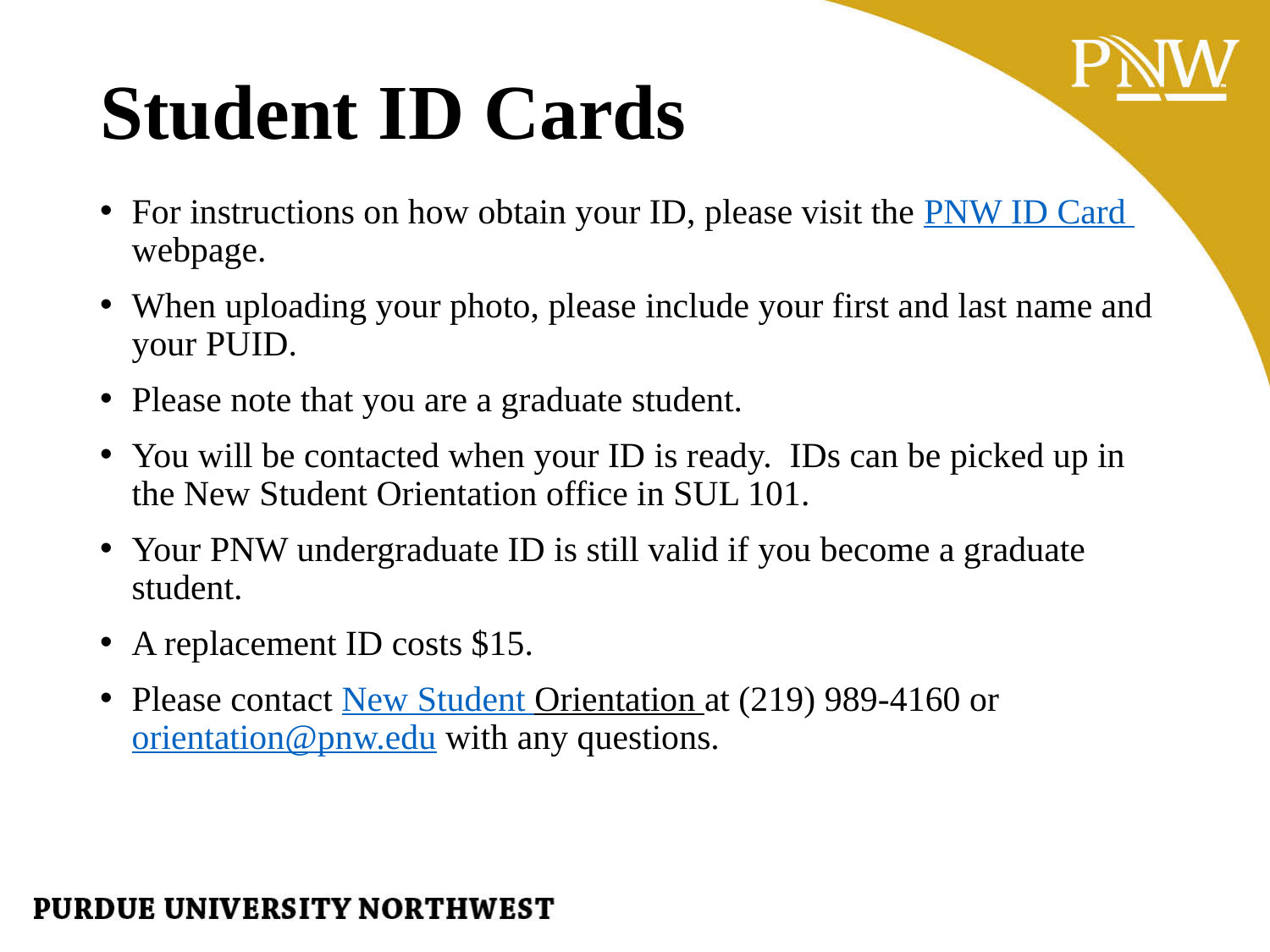

# Student ID Cards
For instructions on how obtain your ID, please visit the PNW ID Card webpage.
When uploading your photo, please include your first and last name and your PUID.
Please note that you are a graduate student.
You will be contacted when your ID is ready.  IDs can be picked up in the New Student Orientation office in SUL 101.
Your PNW undergraduate ID is still valid if you become a graduate student.
A replacement ID costs $15.
Please contact New Student Orientation at (219) 989-4160 or orientation@pnw.edu with any questions.